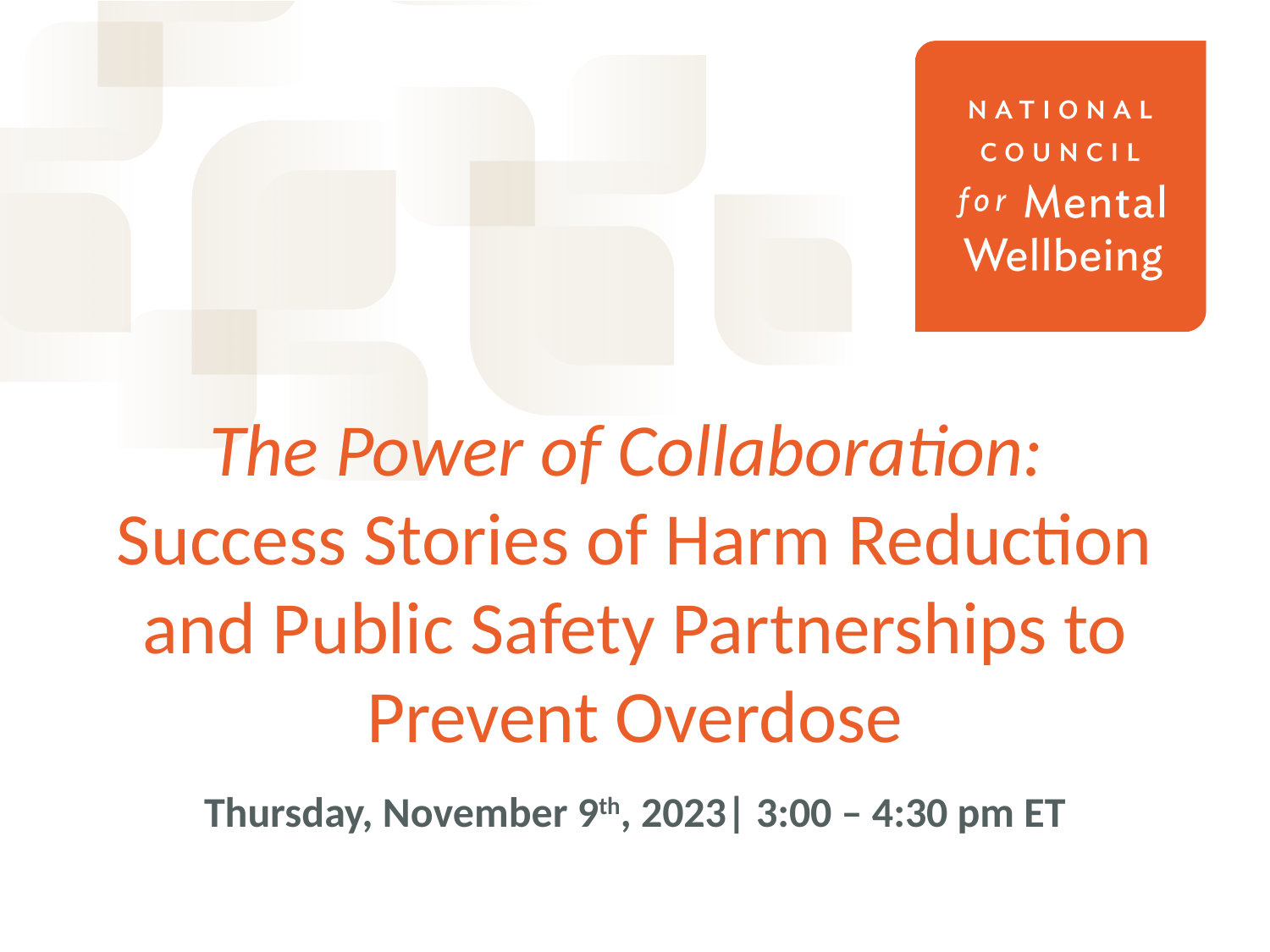

# The Power of Collaboration: Success Stories of Harm Reduction and Public Safety Partnerships to Prevent Overdose

Thursday, November 9th, 2023| 3:00 – 4:30 pm ET